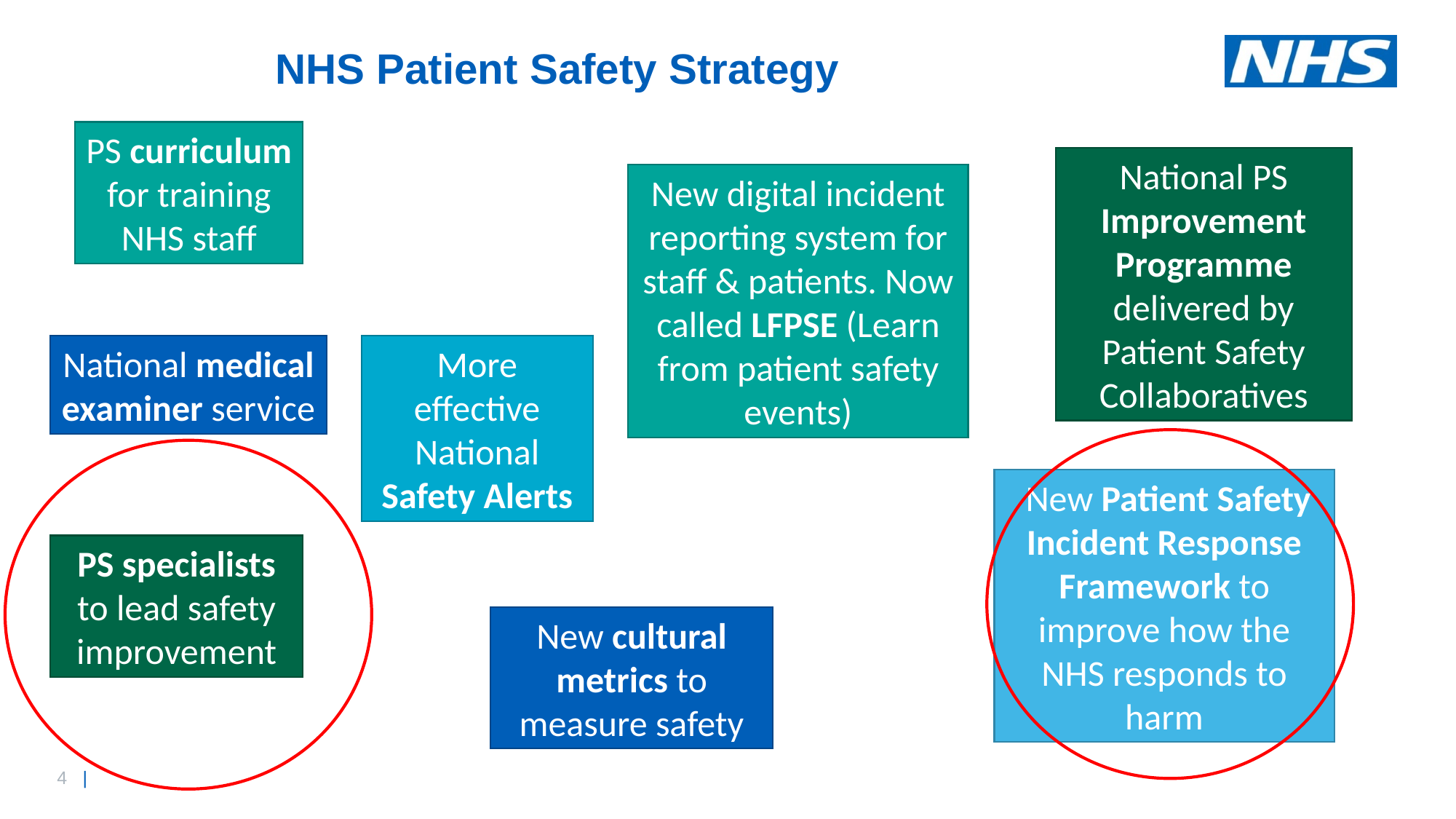

NHS Patient Safety Strategy
PS curriculum for training NHS staff
National PS Improvement Programme delivered by Patient Safety Collaboratives
New digital incident reporting system for staff & patients. Now called LFPSE (Learn from patient safety events)
National medical examiner service
More effective National Safety Alerts

 New Patient Safety Incident Response Framework to improve how the NHS responds to harm
PS specialists to lead safety improvement
New cultural metrics to measure safety